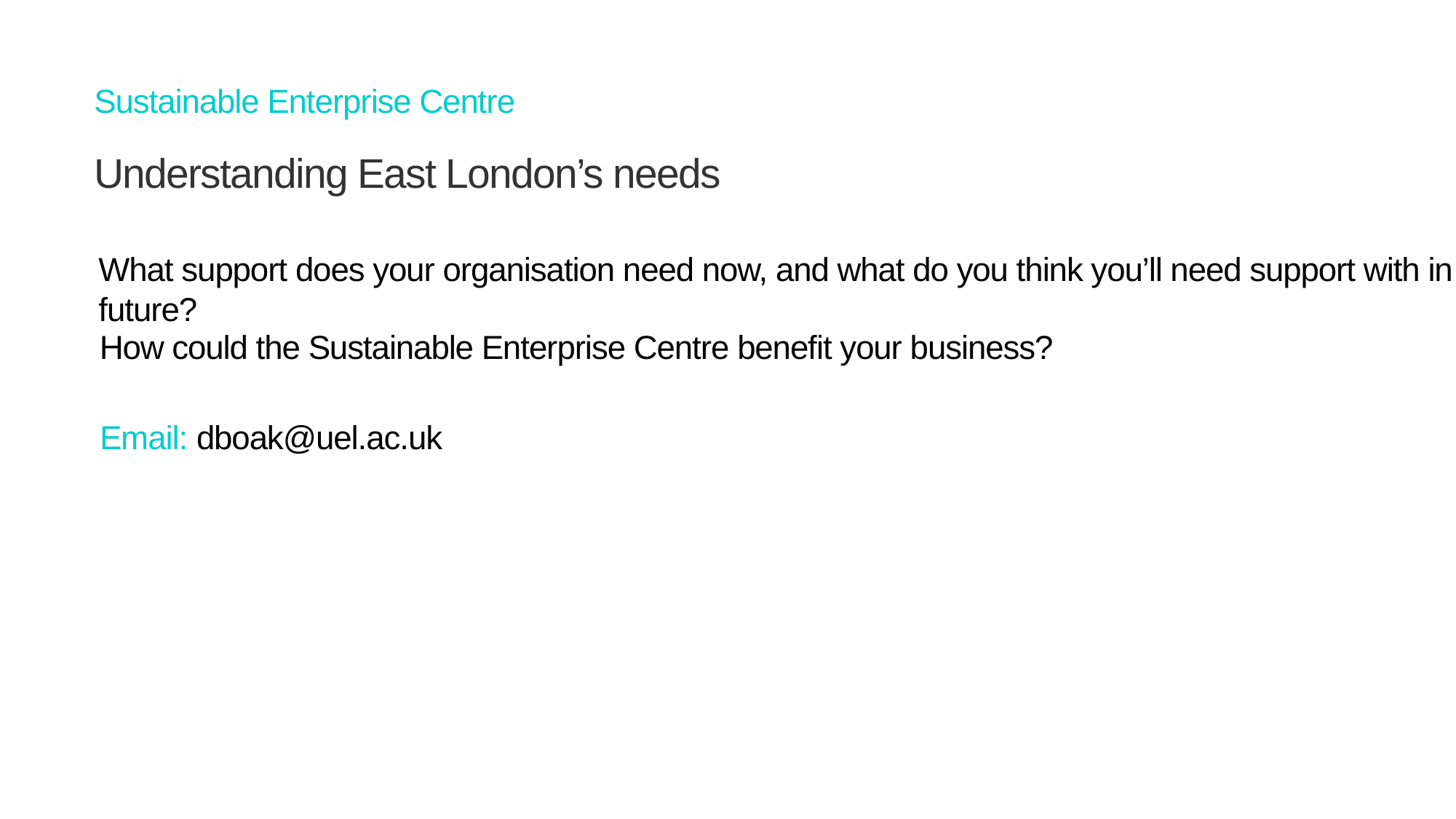

Sustainable Enterprise Centre
Understanding East London’s needs
What support does your organisation need now, and what do you think you’ll need support with in future?
How could the Sustainable Enterprise Centre benefit your business?
Email: dboak@uel.ac.uk